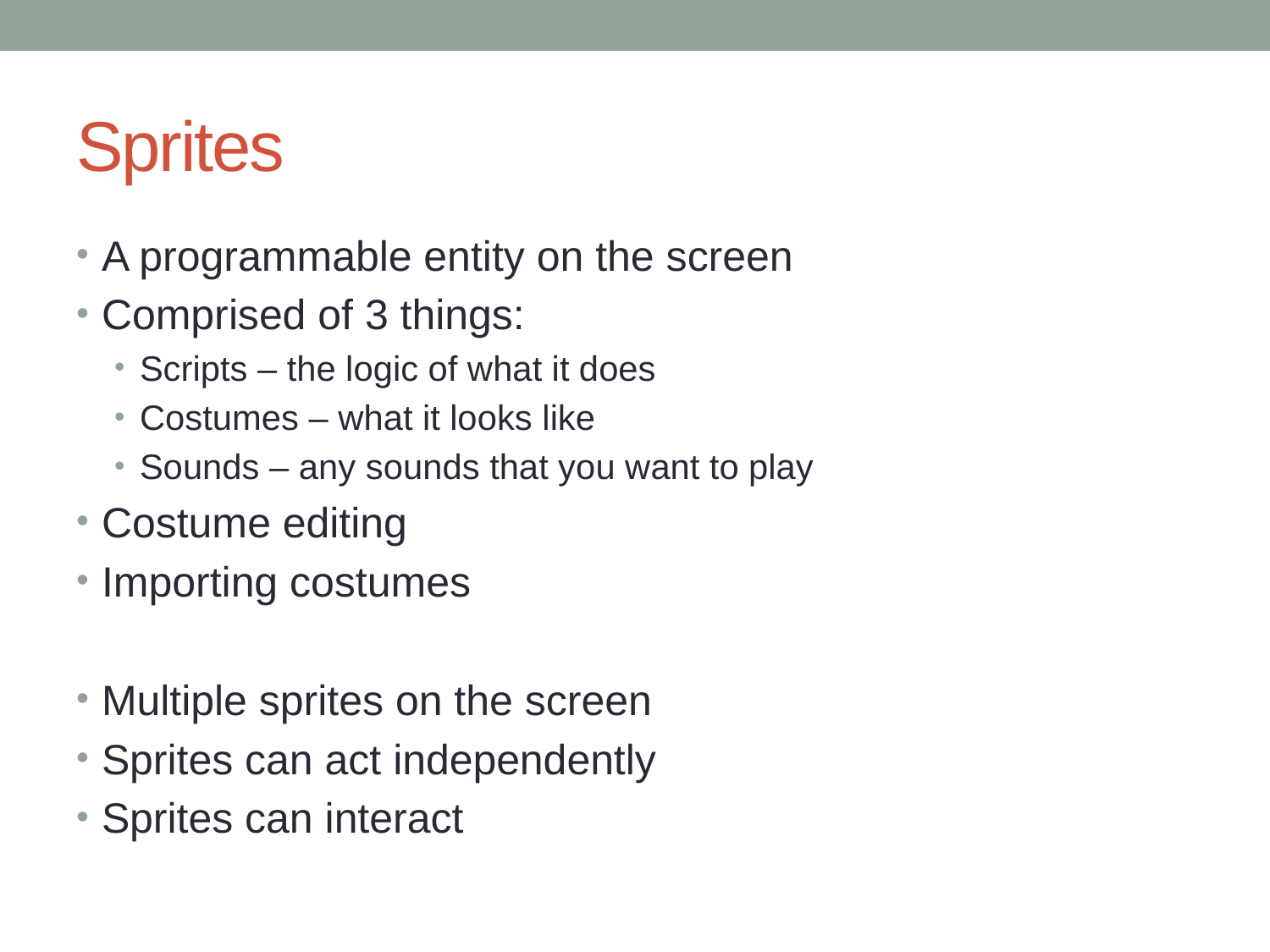

# Sprites
A programmable entity on the screen
Comprised of 3 things:
Scripts – the logic of what it does
Costumes – what it looks like
Sounds – any sounds that you want to play
Costume editing
Importing costumes

Multiple sprites on the screen
Sprites can act independently
Sprites can interact